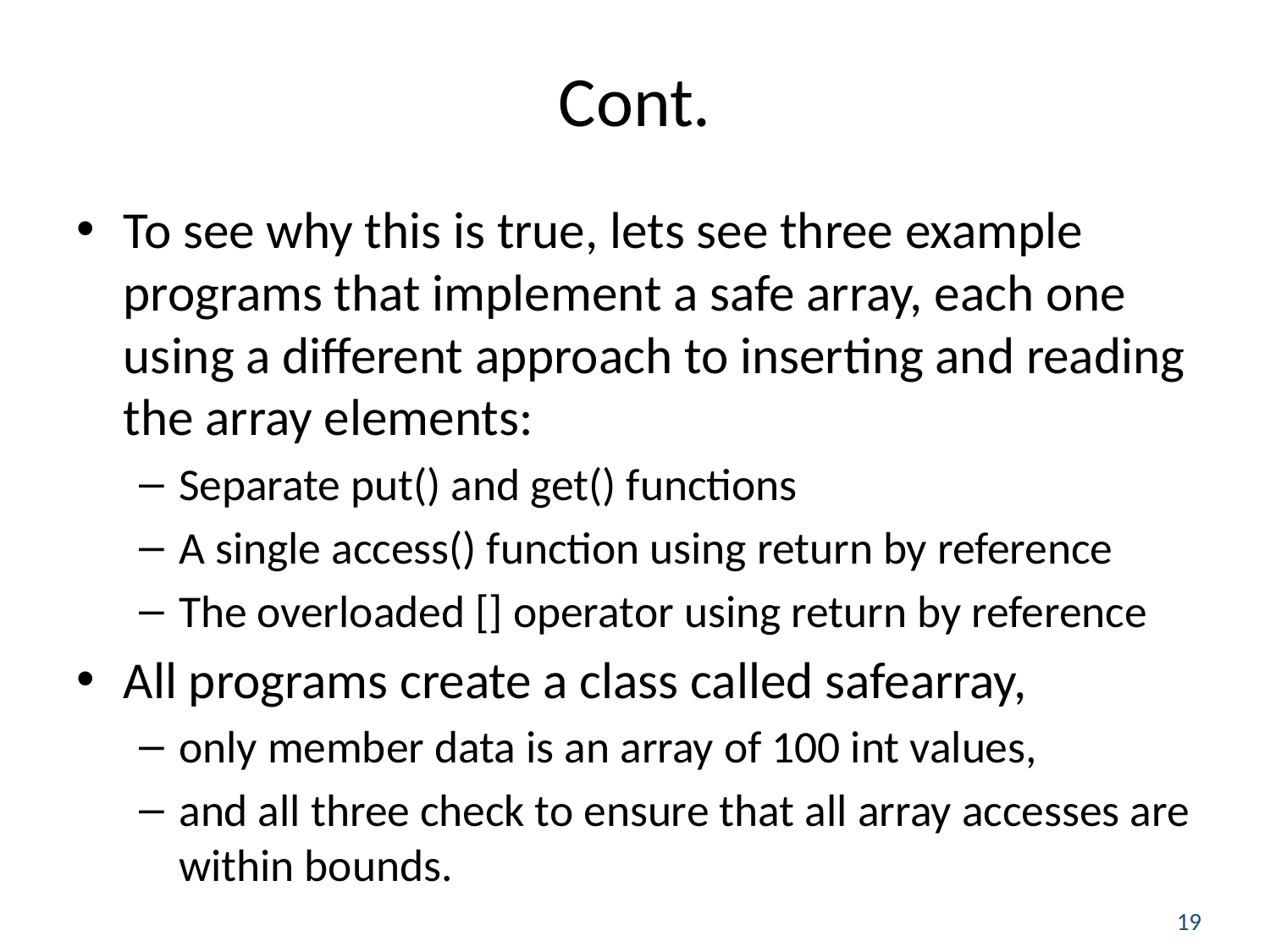

# Cont.
To see why this is true, lets see three example programs that implement a safe array, each one using a different approach to inserting and reading the array elements:
Separate put() and get() functions
A single access() function using return by reference
The overloaded [] operator using return by reference
All programs create a class called safearray,
only member data is an array of 100 int values,
and all three check to ensure that all array accesses are within bounds.